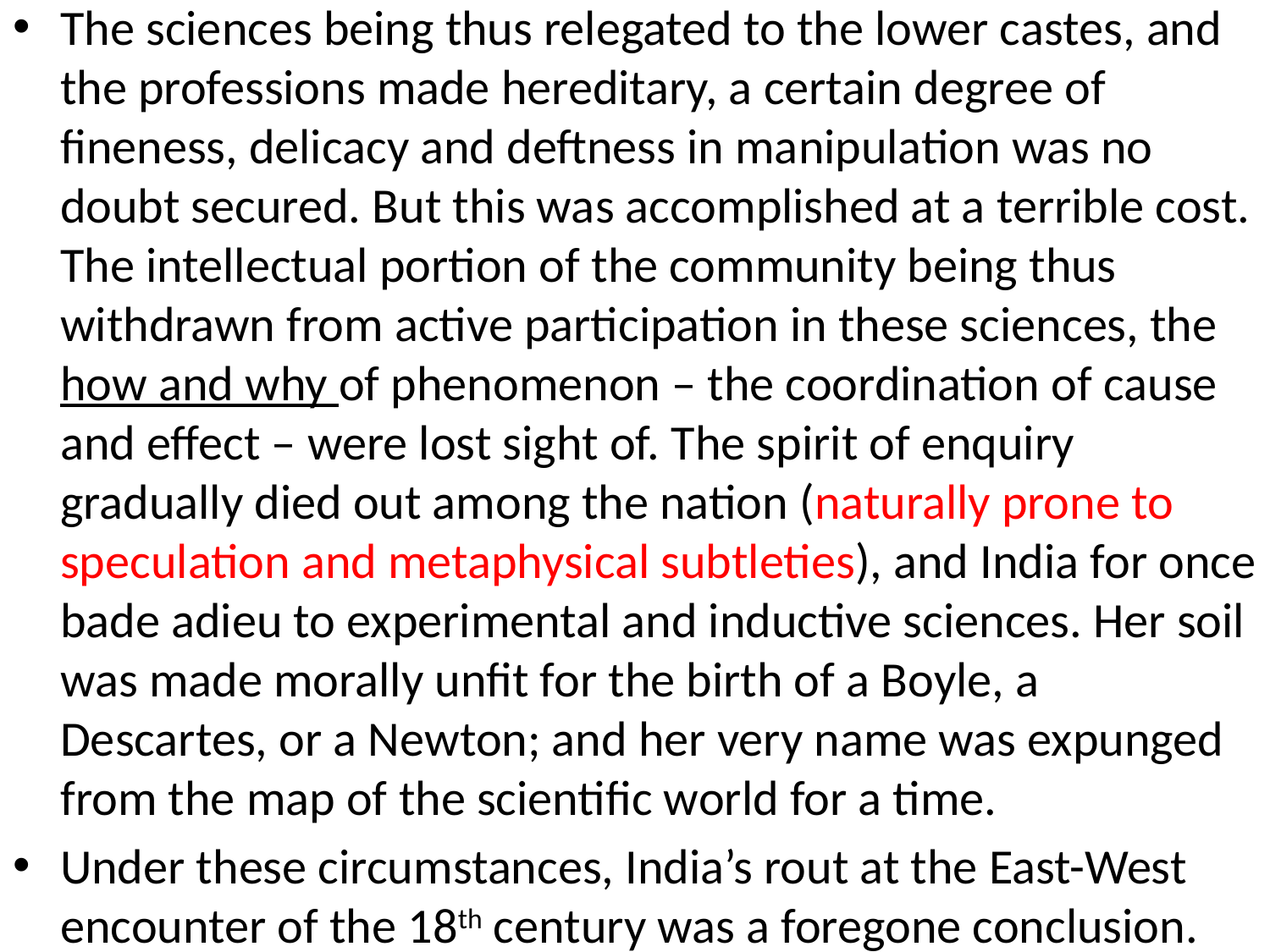

The sciences being thus relegated to the lower castes, and the professions made hereditary, a certain degree of fineness, delicacy and deftness in manipulation was no doubt secured. But this was accomplished at a terrible cost. The intellectual portion of the community being thus withdrawn from active participation in these sciences, the how and why of phenomenon – the coordination of cause and effect – were lost sight of. The spirit of enquiry gradually died out among the nation (naturally prone to speculation and metaphysical subtleties), and India for once bade adieu to experimental and inductive sciences. Her soil was made morally unfit for the birth of a Boyle, a Descartes, or a Newton; and her very name was expunged from the map of the scientific world for a time.
Under these circumstances, India’s rout at the East-West encounter of the 18th century was a foregone conclusion.